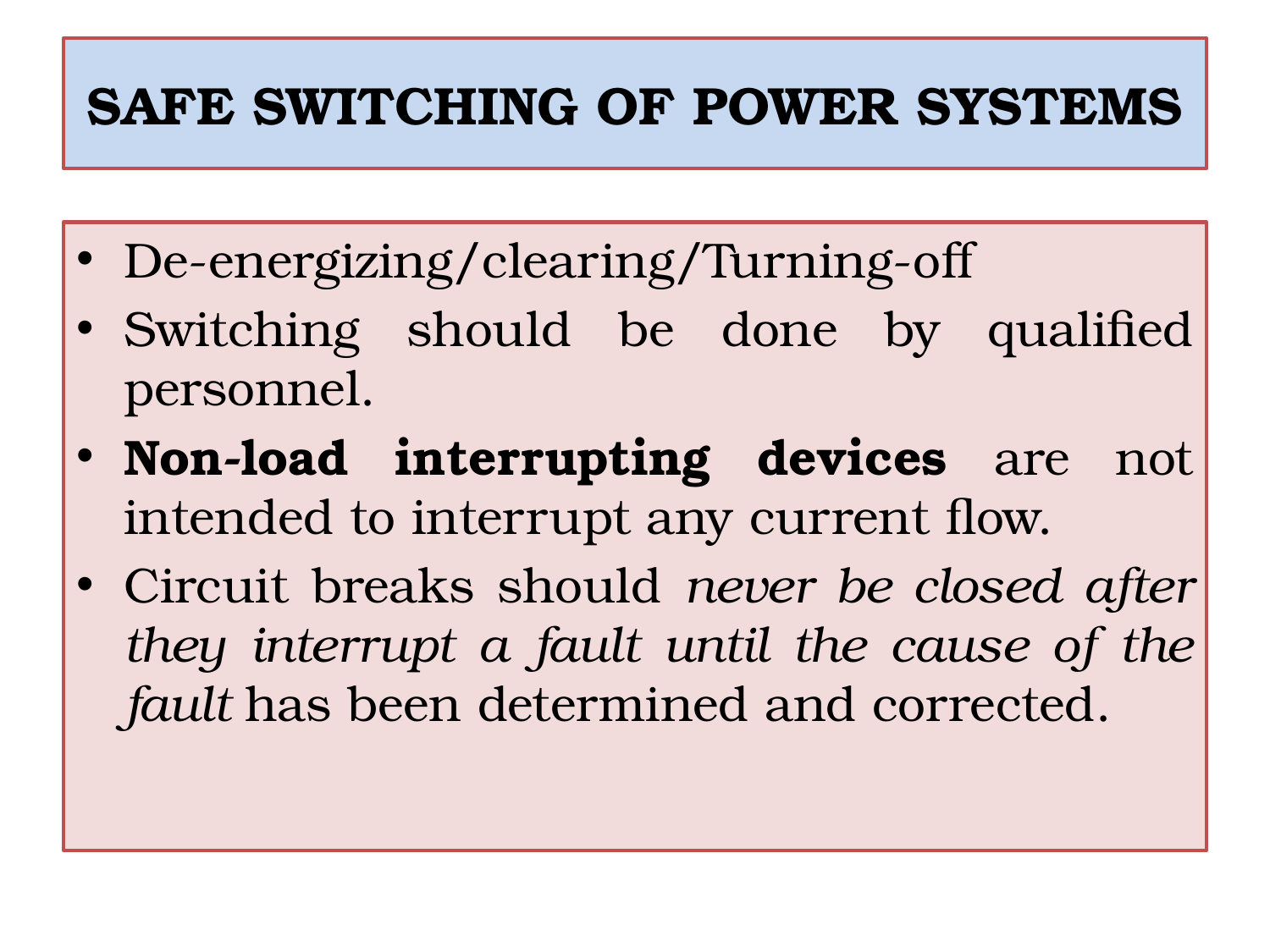

# SAFE SWITCHING OF POWER SYSTEMS
De-energizing/clearing/Turning-off
Switching should be done by qualified personnel.
Non-load interrupting devices are not intended to interrupt any current flow.
Circuit breaks should never be closed after they interrupt a fault until the cause of the fault has been determined and corrected.